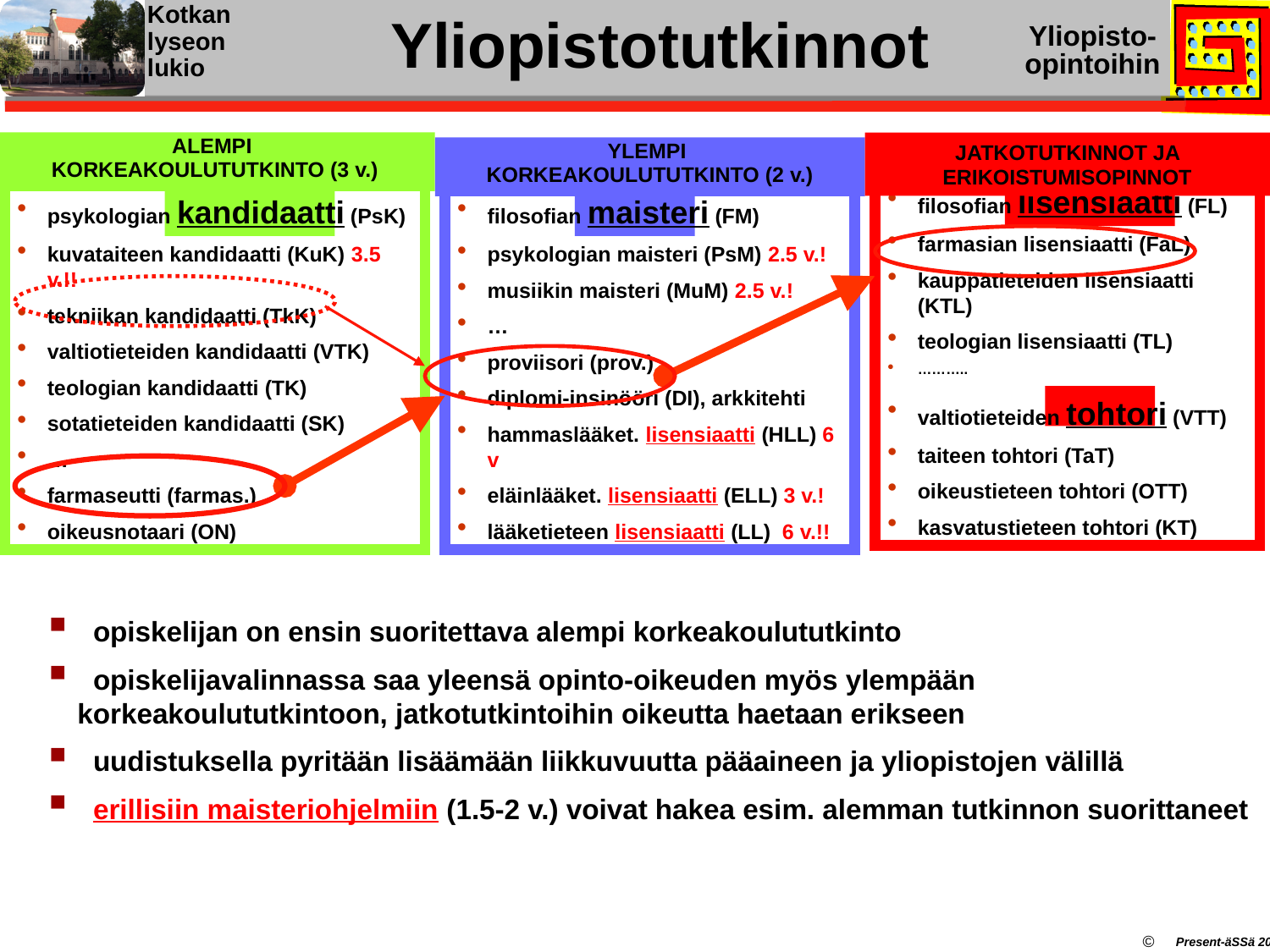

# Yliopistotutkinnot

ALEMPI
KORKEAKOULUTUTKINTO (3 v.)
JATKOTUTKINNOT JA ERIKOISTUMISOPINNOT
YLEMPI
KORKEAKOULUTUTKINTO (2 v.)
filosofian lisensiaatti (FL)
farmasian lisensiaatti (FaL)
kauppatieteiden lisensiaatti (KTL)
teologian lisensiaatti (TL)
………..
valtiotieteiden tohtori (VTT)
taiteen tohtori (TaT)
oikeustieteen tohtori (OTT)
kasvatustieteen tohtori (KT)

psykologian kandidaatti (PsK)
kuvataiteen kandidaatti (KuK) 3.5 v.!!
tekniikan kandidaatti (TkK)
valtiotieteiden kandidaatti (VTK)
teologian kandidaatti (TK)
sotatieteiden kandidaatti (SK)
…
farmaseutti (farmas.)
oikeusnotaari (ON)

filosofian maisteri (FM)
psykologian maisteri (PsM) 2.5 v.!
musiikin maisteri (MuM) 2.5 v.!
…
proviisori (prov.)
diplomi-insinööri (DI), arkkitehti
hammaslääket. lisensiaatti (HLL) 6 v
eläinlääket. lisensiaatti (ELL) 3 v.!
lääketieteen lisensiaatti (LL)  6 v.!!

  opiskelijan on ensin suoritettava alempi korkeakoulututkinto
  opiskelijavalinnassa saa yleensä opinto-oikeuden myös ylempään korkeakoulututkintoon, jatkotutkintoihin oikeutta haetaan erikseen
  uudistuksella pyritään lisäämään liikkuvuutta pääaineen ja yliopistojen välillä
  erillisiin maisteriohjelmiin (1.5-2 v.) voivat hakea esim. alemman tutkinnon suorittaneet